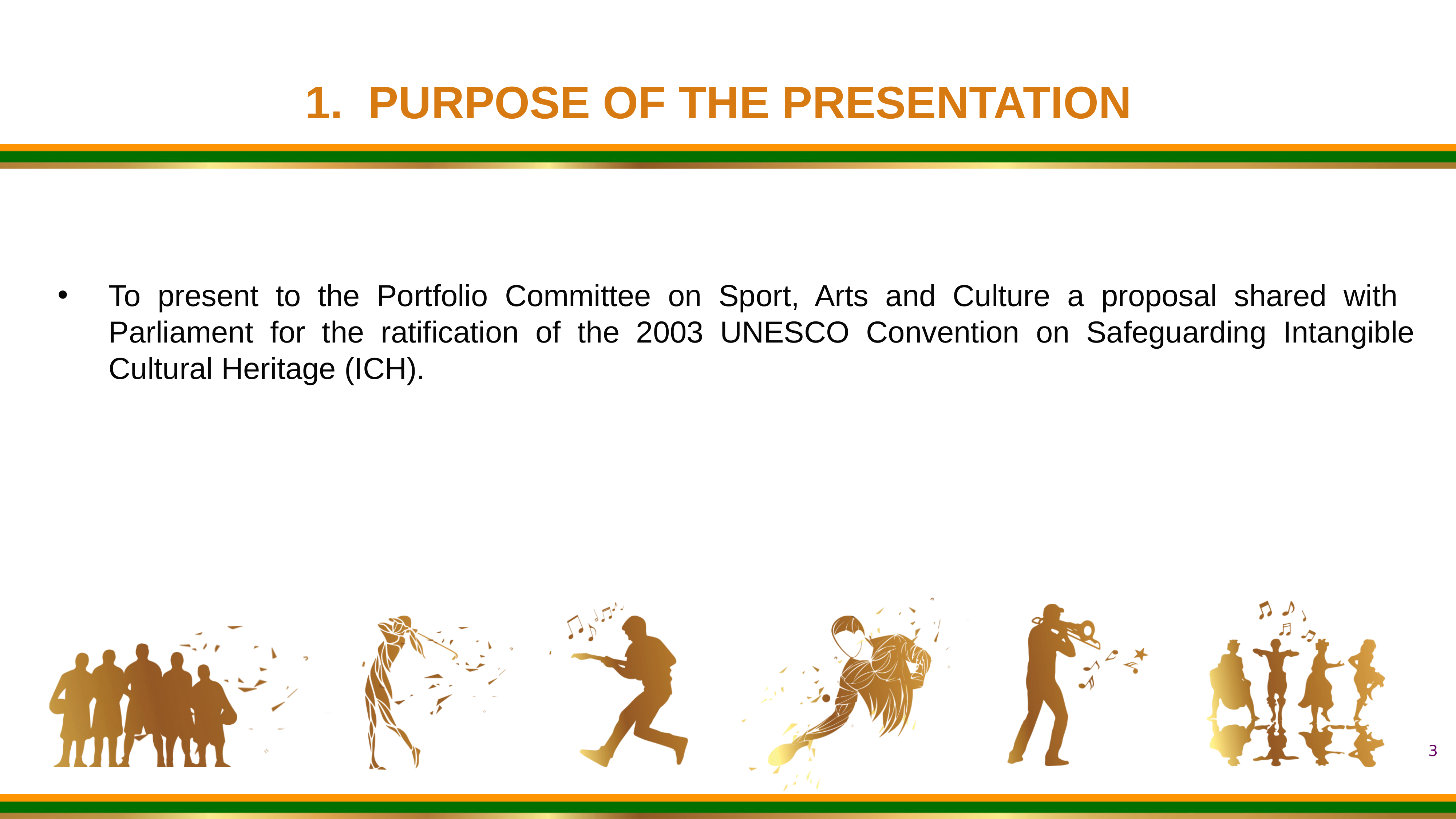

1.  PURPOSE OF THE PRESENTATION
To present to the Portfolio Committee on Sport, Arts and Culture a proposal shared with  Parliament for the ratification of the 2003 UNESCO Convention on Safeguarding Intangible Cultural Heritage (ICH).

3